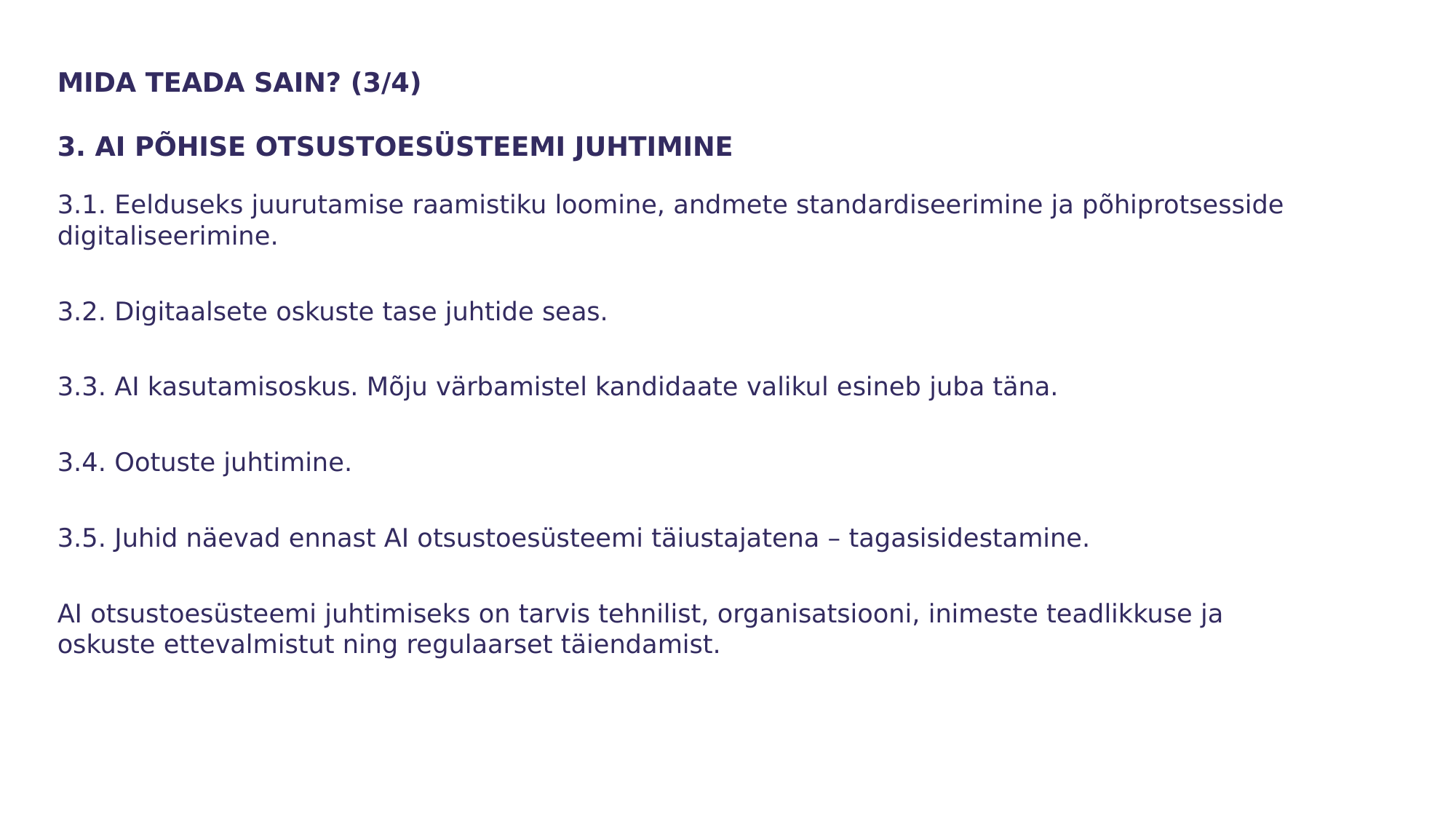

Mida teada sain? (3/4)

3. aI põhise otsustoesüsteemi juhtimine

3.1. Eelduseks juurutamise raamistiku loomine, andmete standardiseerimine ja põhiprotsesside digitaliseerimine.

3.2. Digitaalsete oskuste tase juhtide seas.

3.3. AI kasutamisoskus. Mõju värbamistel kandidaate valikul esineb juba täna.

3.4. Ootuste juhtimine.

3.5. Juhid näevad ennast AI otsustoesüsteemi täiustajatena – tagasisidestamine.

AI otsustoesüsteemi juhtimiseks on tarvis tehnilist, organisatsiooni, inimeste teadlikkuse ja oskuste ettevalmistut ning regulaarset täiendamist.